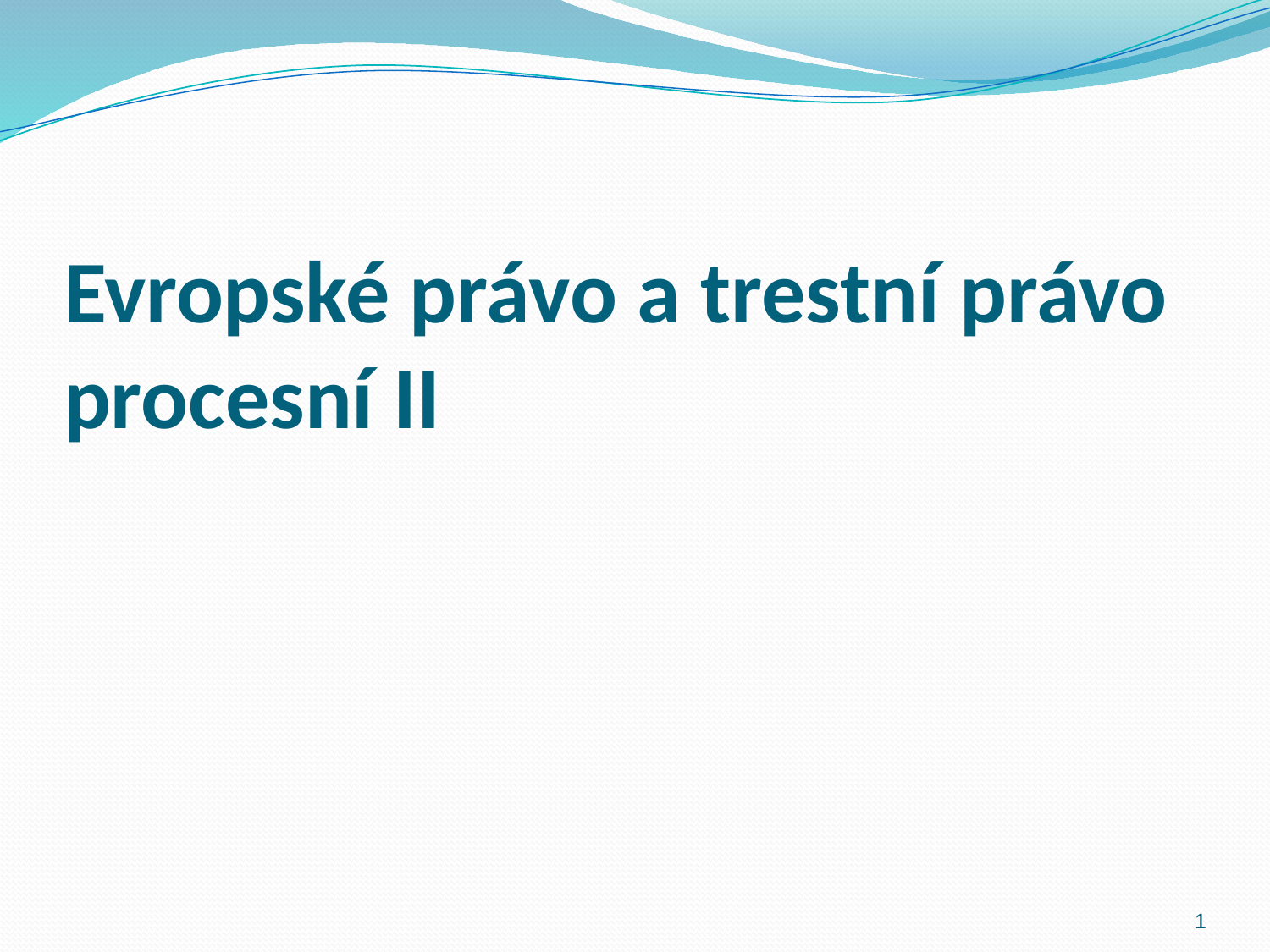

# Evropské právo a trestní právo procesní II
1